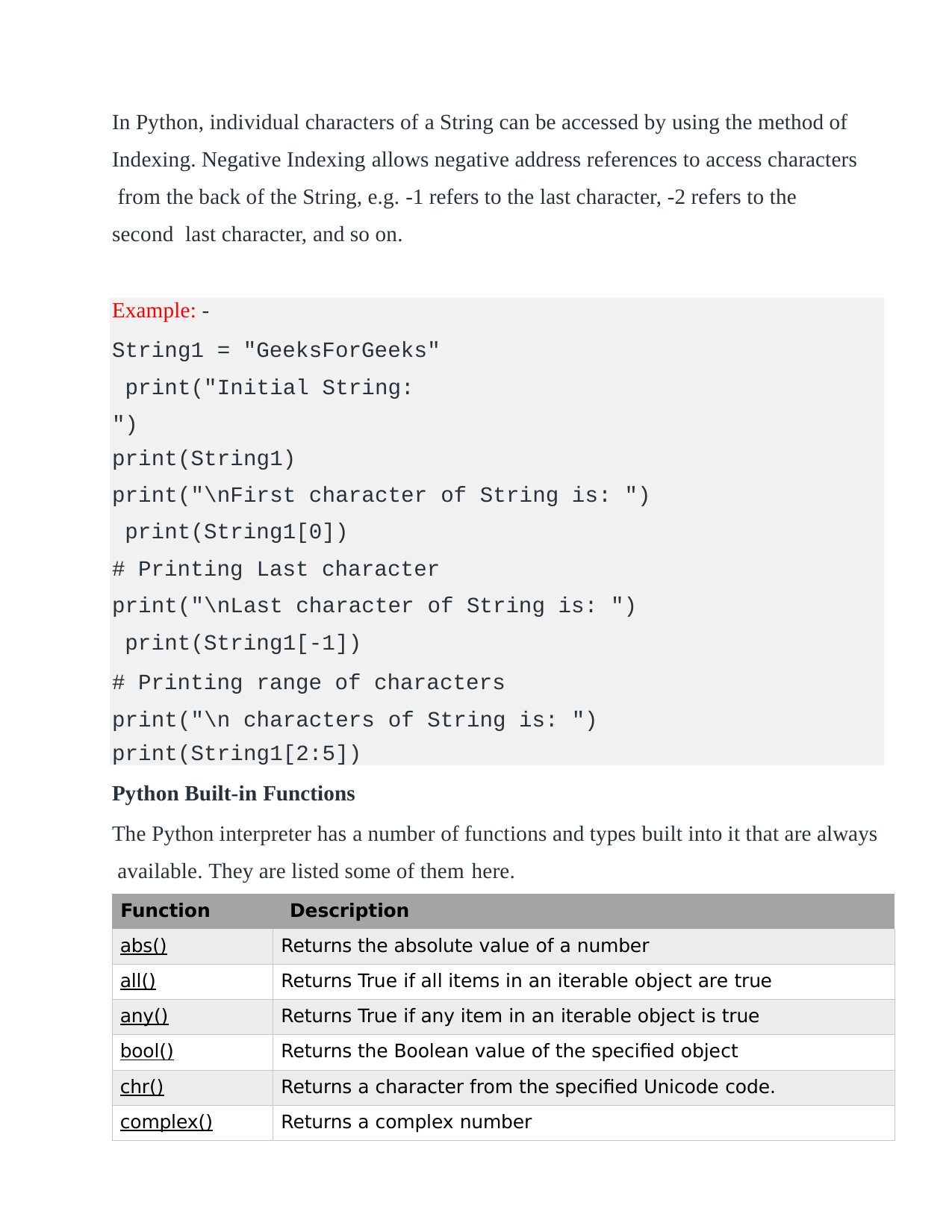

In Python, individual characters of a String can be accessed by using the method of  Indexing. Negative Indexing allows negative address references to access characters  from the back of the String, e.g. -1 refers to the last character, -2 refers to the second  last character, and so on.
Example: -
String1 = "GeeksForGeeks"  print("Initial String: ")
print(String1)
print("\nFirst character of String is: ")  print(String1[0])
# Printing Last character
print("\nLast character of String is: ")  print(String1[-1])
# Printing range of characters  print("\n characters of String is: ")
print(String1[2:5])
Python Built-in Functions
The Python interpreter has a number of functions and types built into it that are always  available. They are listed some of them here.
| Function Description |  |
| --- | --- |
| abs() | Returns the absolute value of a number |
| all() | Returns True if all items in an iterable object are true |
| any() | Returns True if any item in an iterable object is true |
| bool() | Returns the Boolean value of the specified object |
| chr() | Returns a character from the specified Unicode code. |
| complex() | Returns a complex number |